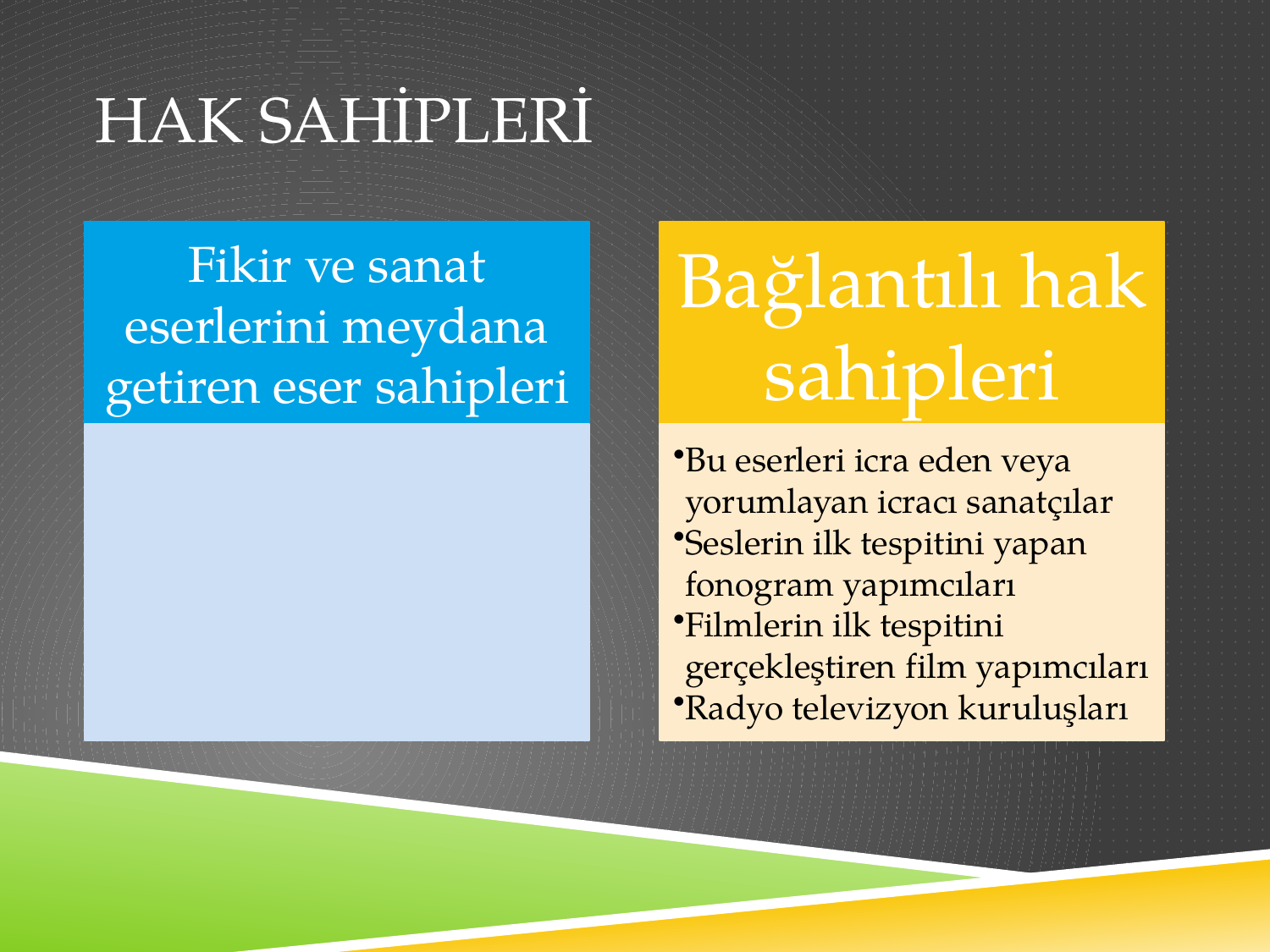

# HAK SAHİPLERİ
Fikir ve sanat eserlerini meydana getiren eser sahipleri
Bağlantılı hak sahipleri
Bu eserleri icra eden veya yorumlayan icracı sanatçılar
Seslerin ilk tespitini yapan fonogram yapımcıları
Filmlerin ilk tespitini gerçekleştiren film yapımcıları
Radyo televizyon kuruluşları